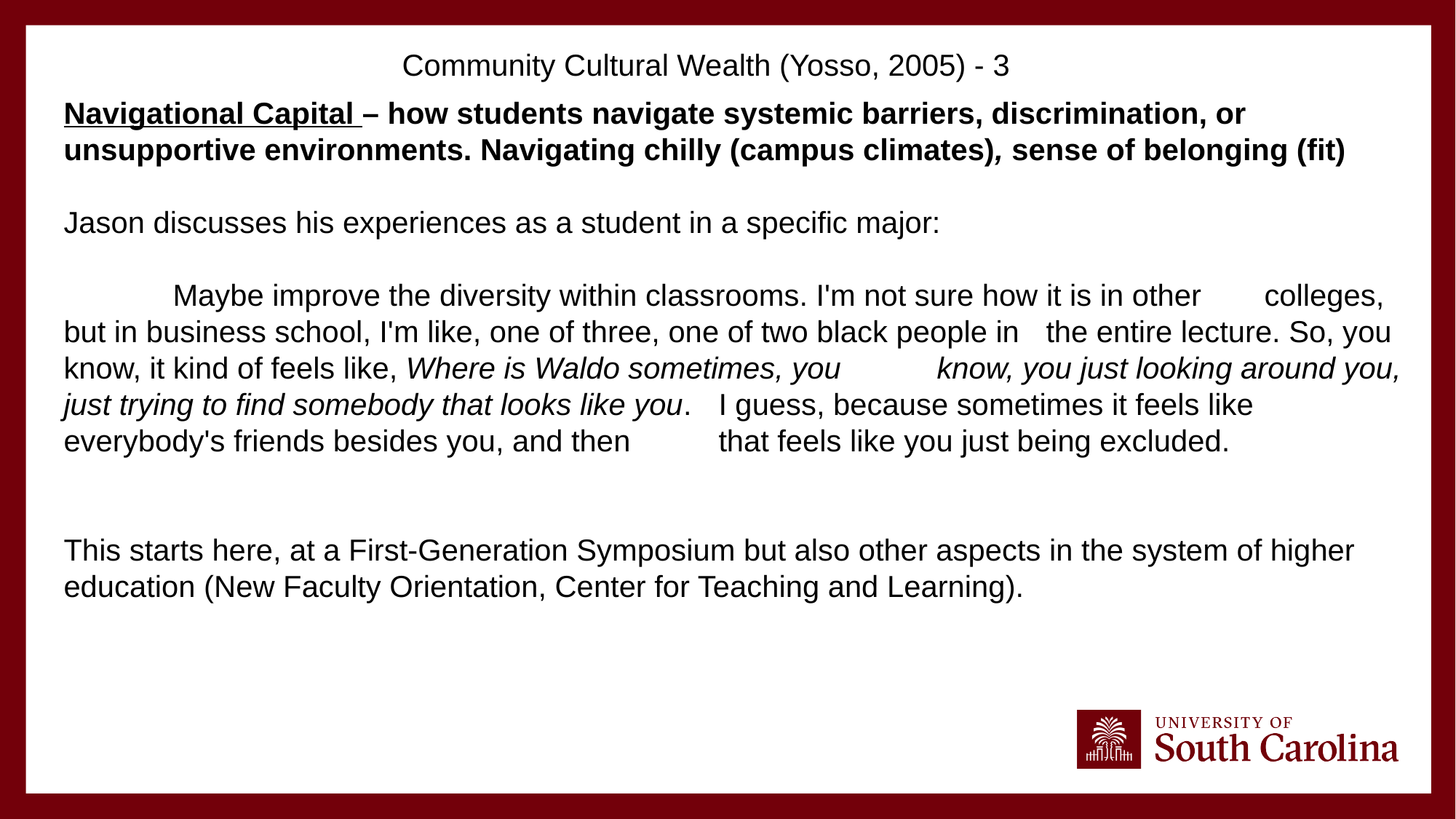

Community Cultural Wealth (Yosso, 2005) - 3
Navigational Capital – how students navigate systemic barriers, discrimination, or unsupportive environments. Navigating chilly (campus climates), sense of belonging (fit)

Jason discusses his experiences as a student in a specific major:

	Maybe improve the diversity within classrooms. I'm not sure how it is in other 	colleges, but in business school, I'm like, one of three, one of two black people in 	the entire lecture. So, you know, it kind of feels like, Where is Waldo sometimes, you 	know, you just looking around you, just trying to find somebody that looks like you. 	I guess, because sometimes it feels like everybody's friends besides you, and then 	that feels like you just being excluded.

This starts here, at a First-Generation Symposium but also other aspects in the system of higher education (New Faculty Orientation, Center for Teaching and Learning).